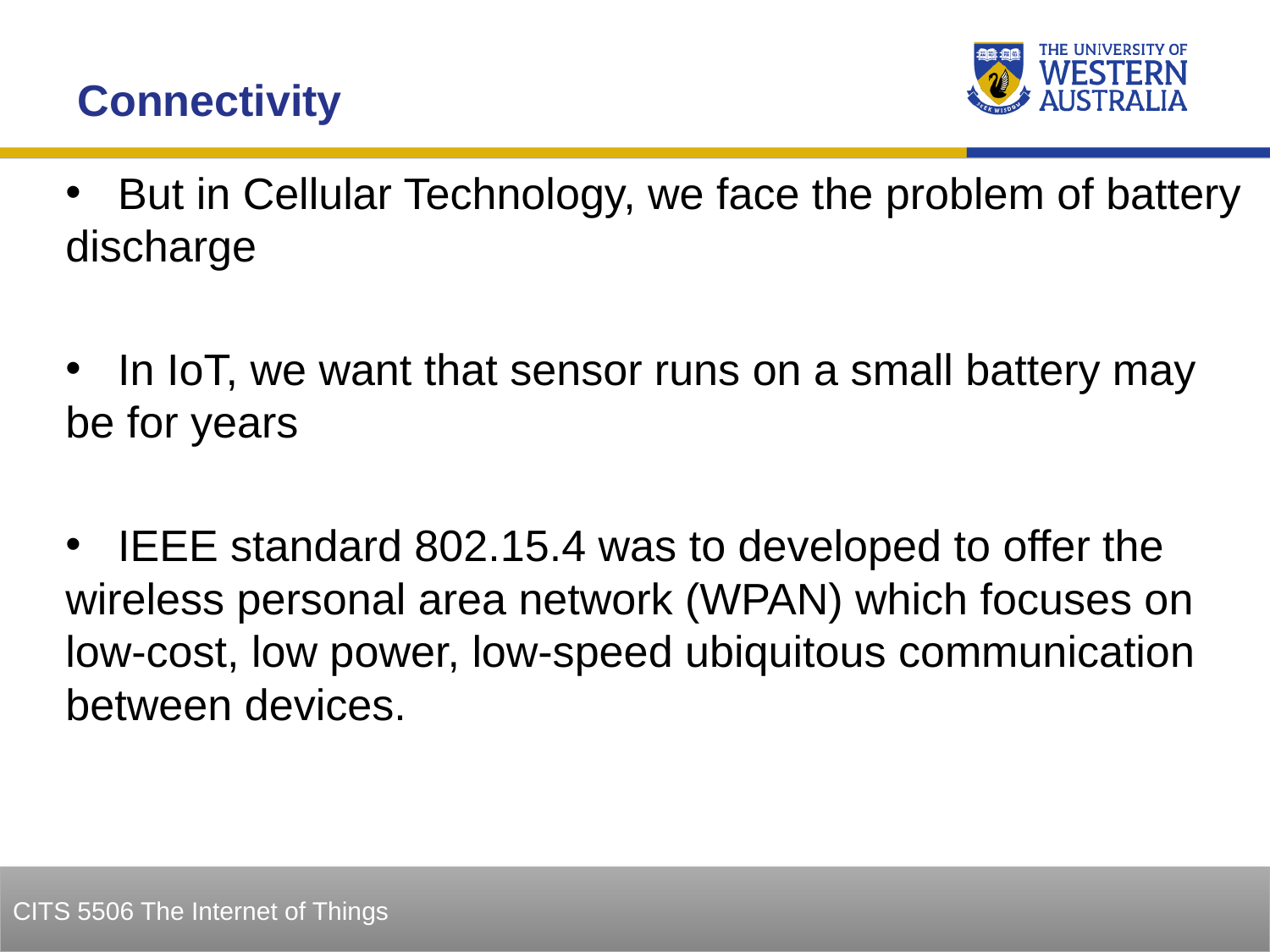

Connectivity
   But in Cellular Technology, we face the problem of battery discharge

   In IoT, we want that sensor runs on a small battery may be for years

   IEEE standard 802.15.4 was to developed to offer the wireless personal area network (WPAN) which focuses on low-cost, low power, low-speed ubiquitous communication between devices.

14